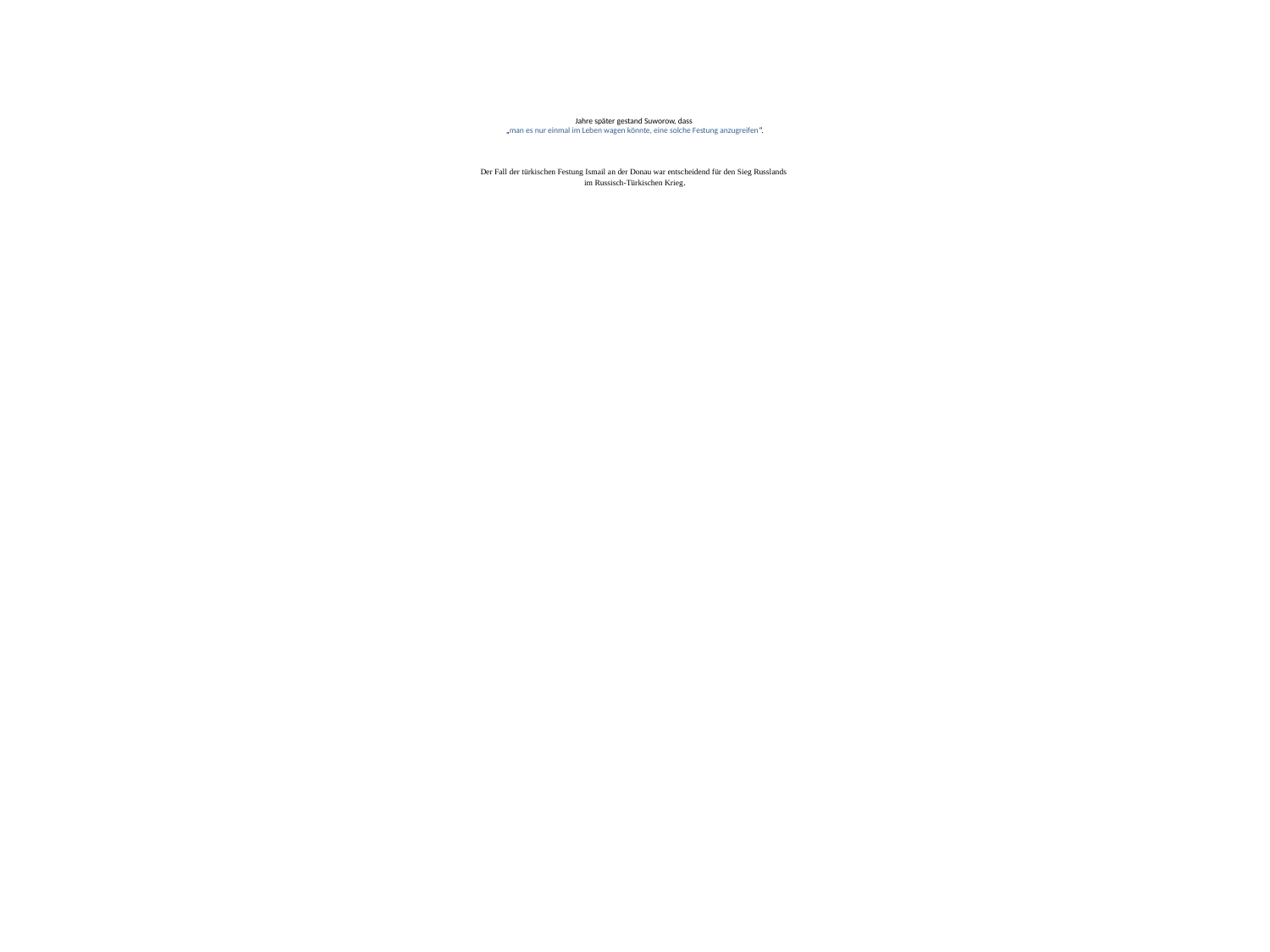

# Jahre später gestand Suworow, dass „man es nur einmal im Leben wagen könnte, eine solche Festung anzugreifen“. Der Fall der türkischen Festung Ismail an der Donau war entscheidend für den Sieg Russlands im Russisch-Türkischen Krieg.